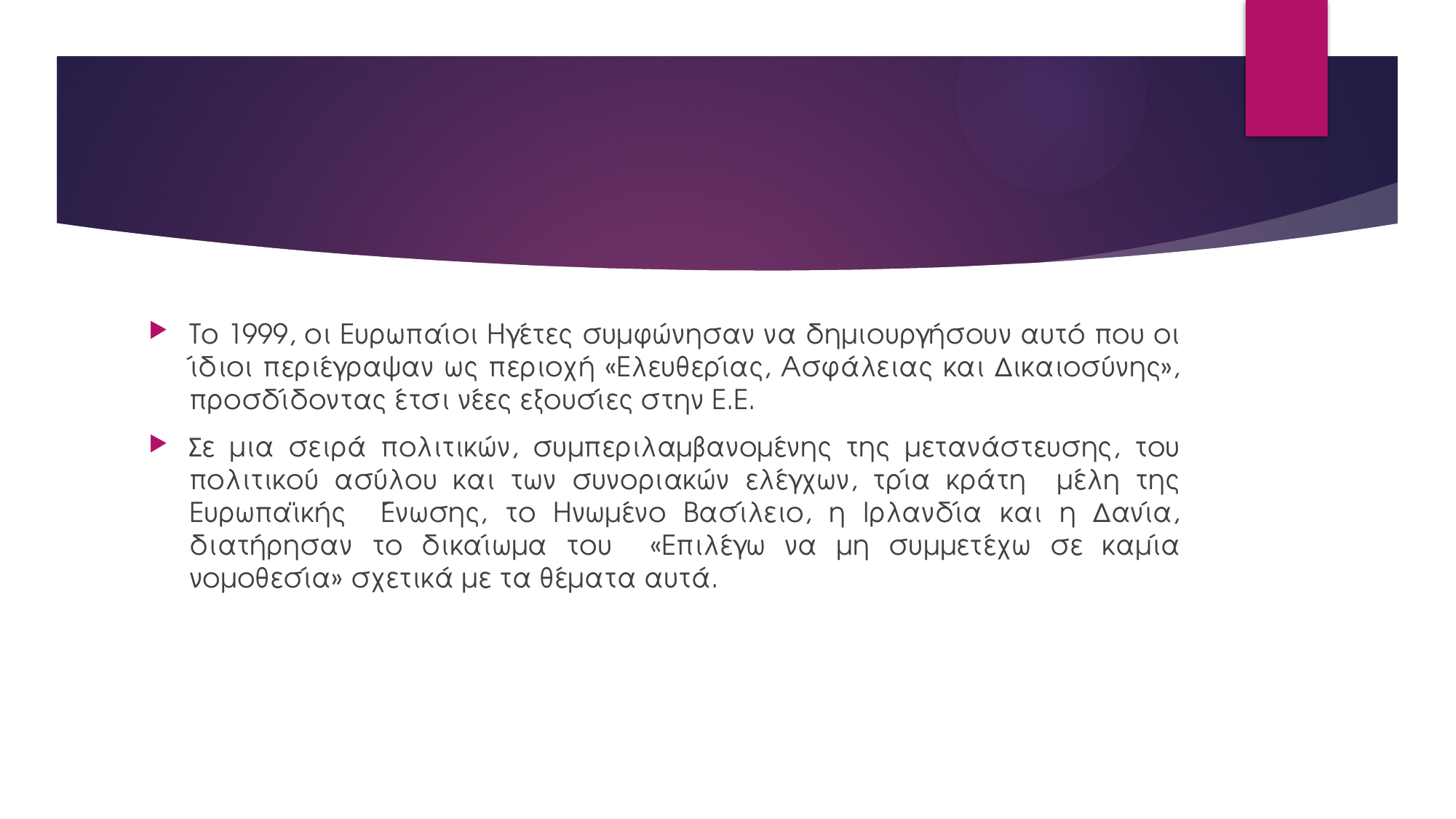

#
Το 1999, οι Ευρωπαίοι Ηγέτες συμφώνησαν να δημιουργήσουν αυτό που οι ίδιοι περιέγραψαν ως περιοχή «Ελευθερίας, Ασφάλειας και Δικαιοσύνης», προσδίδοντας έτσι νέες εξουσίες στην Ε.Ε.
Σε μια σειρά πολιτικών, συμπεριλαμβανομένης της μετανάστευσης, του πολιτικού ασύλου και των συνοριακών ελέγχων, τρία κράτη  μέλη της Ευρωπαϊκής  Ένωσης, το Ηνωμένο Βασίλειο, η Ιρλανδία και η Δανία, διατήρησαν το δικαίωμα του  «Επιλέγω να μη συμμετέχω σε καμία νομοθεσία» σχετικά με τα θέματα αυτά.